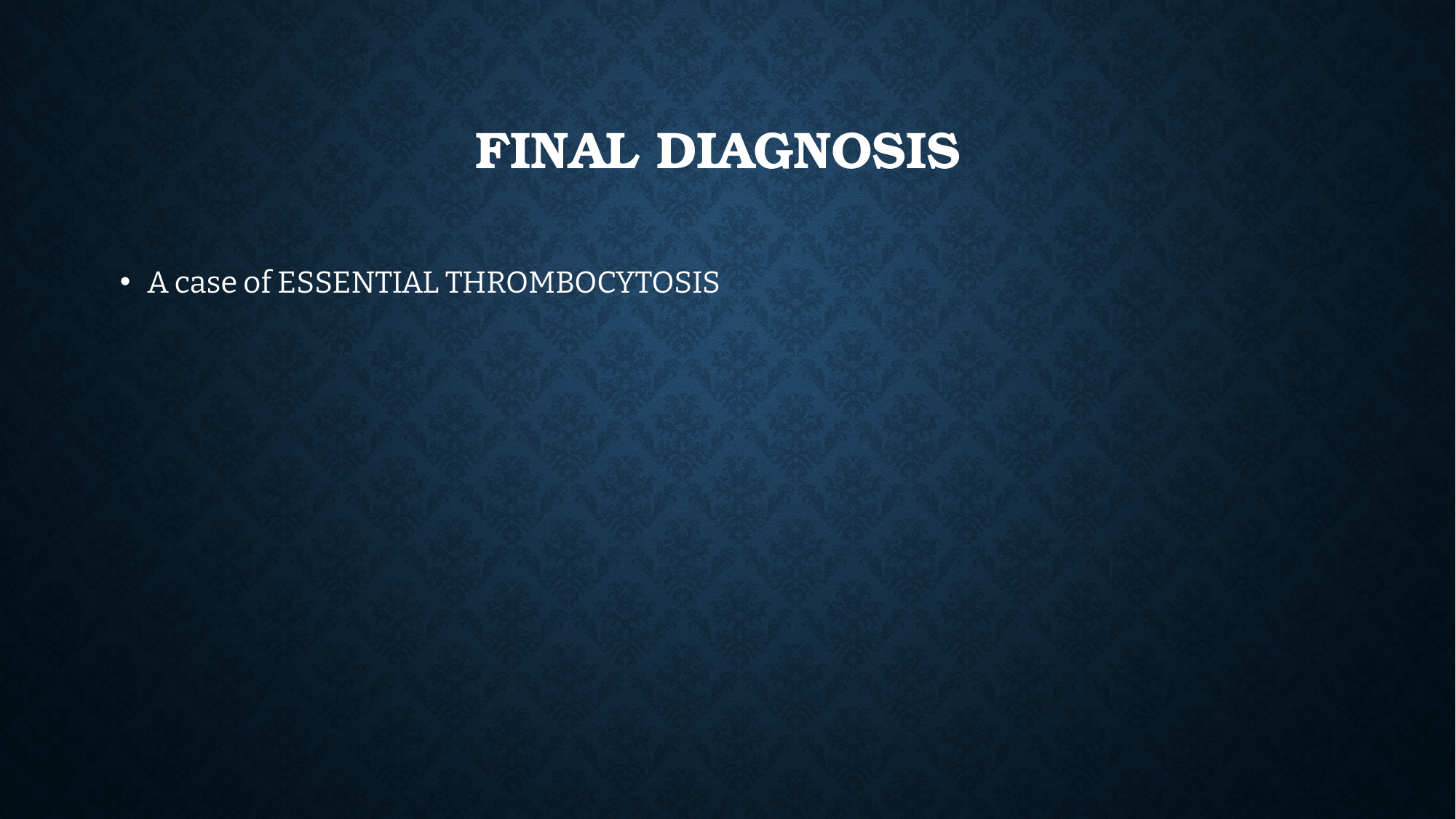

# FINAL DIAGNOSIS
A case of ESSENTIAL THROMBOCYTOSIS